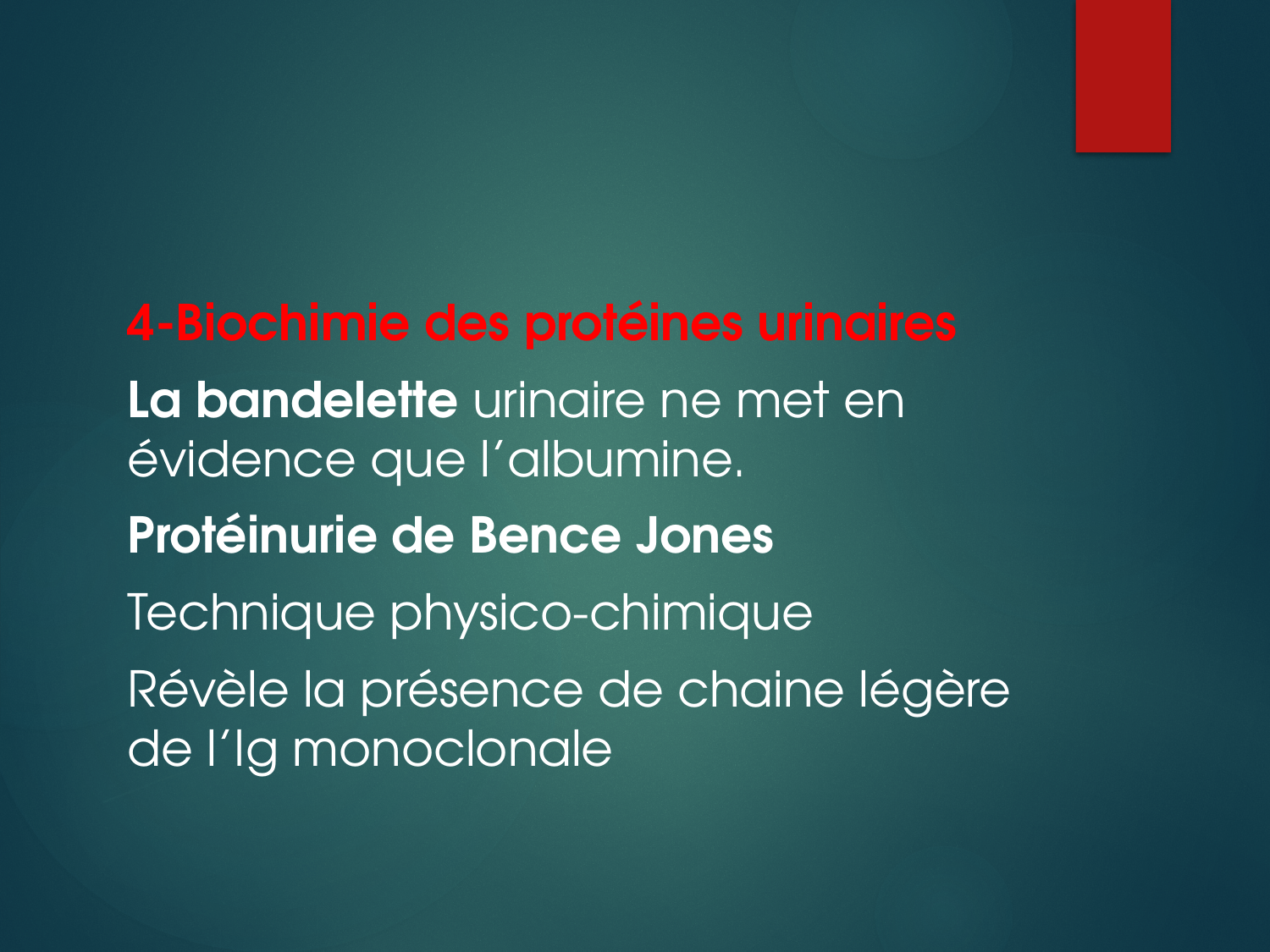

#
4-Biochimie des protéines urinaires
La bandelette urinaire ne met en évidence que l’albumine.
Protéinurie de Bence Jones
Technique physico-chimique
Révèle la présence de chaine légère de l’Ig monoclonale